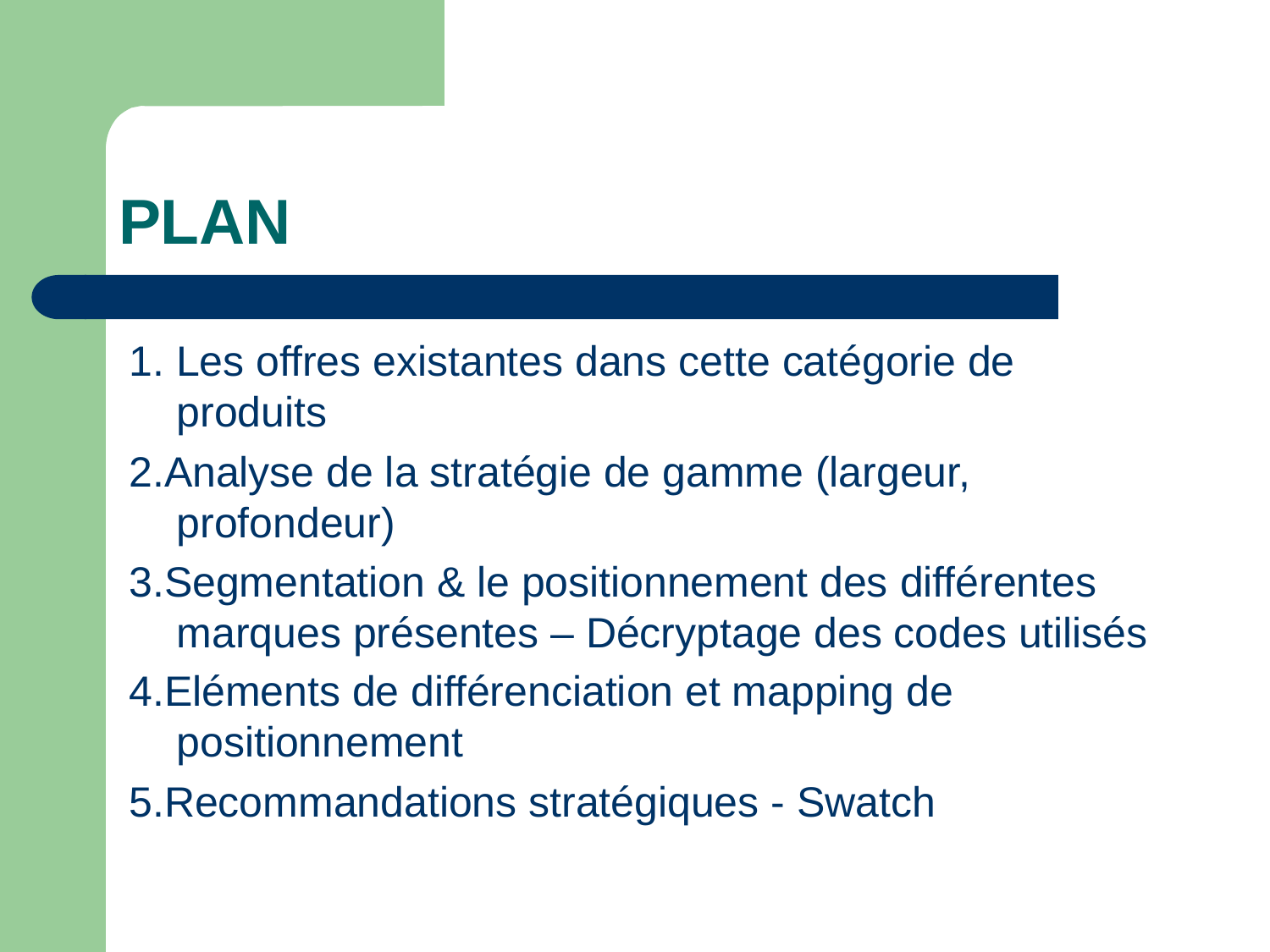

# PLAN
1. Les offres existantes dans cette catégorie de produits
2.Analyse de la stratégie de gamme (largeur, profondeur)
3.Segmentation & le positionnement des différentes marques présentes – Décryptage des codes utilisés
4.Eléments de différenciation et mapping de positionnement
5.Recommandations stratégiques - Swatch